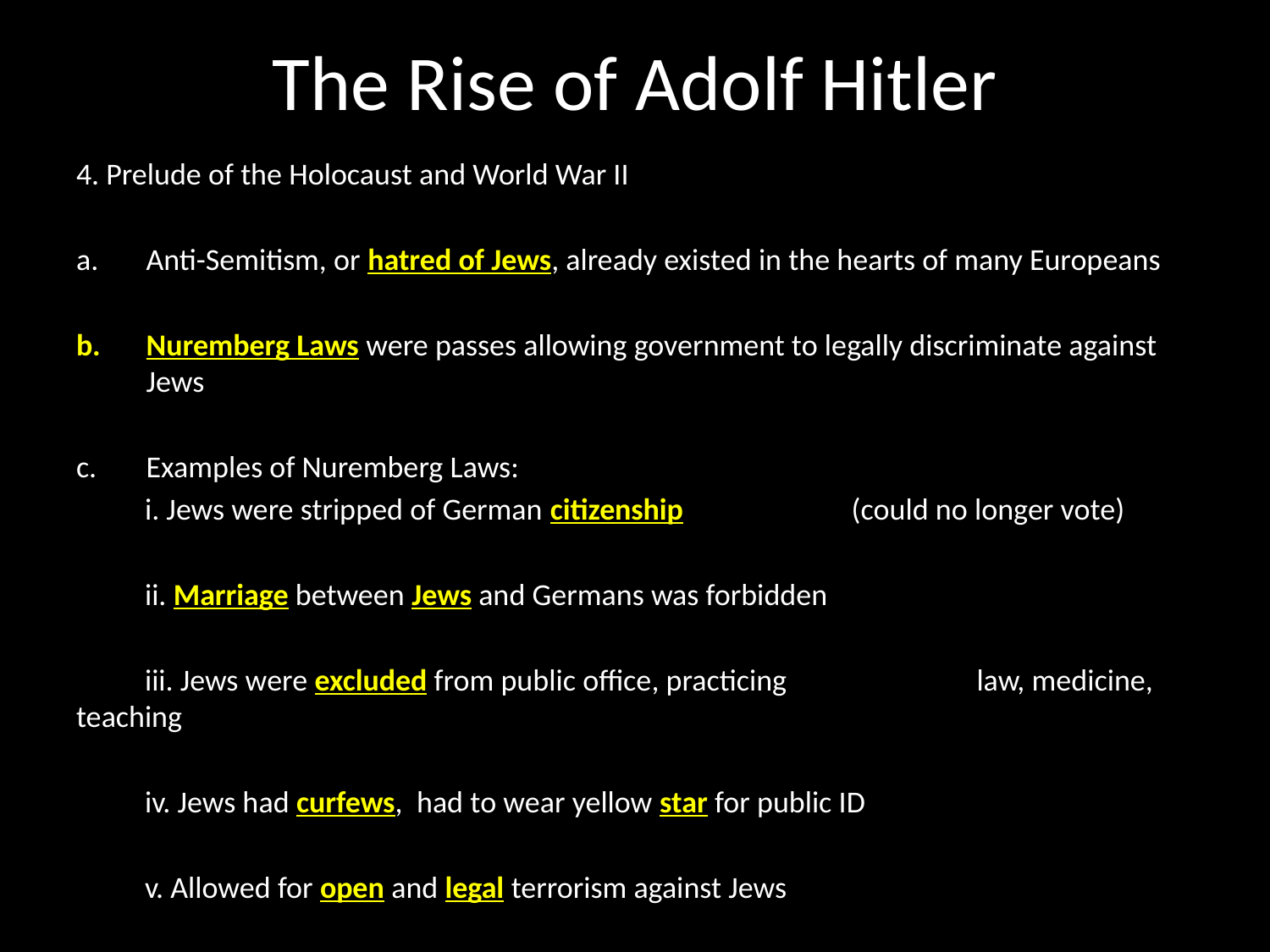

# The Rise of Adolf Hitler
4. Prelude of the Holocaust and World War II

Anti-Semitism, or hatred of Jews, already existed in the hearts of many Europeans

Nuremberg Laws were passes allowing government to legally discriminate against Jews

Examples of Nuremberg Laws:
		i. Jews were stripped of German citizenship		                 		   (could no longer vote)

		ii. Marriage between Jews and Germans was forbidden

		iii. Jews were excluded from public office, practicing		                     law, medicine, teaching

		iv. Jews had curfews,  had to wear yellow star for public ID

		v. Allowed for open and legal terrorism against Jews